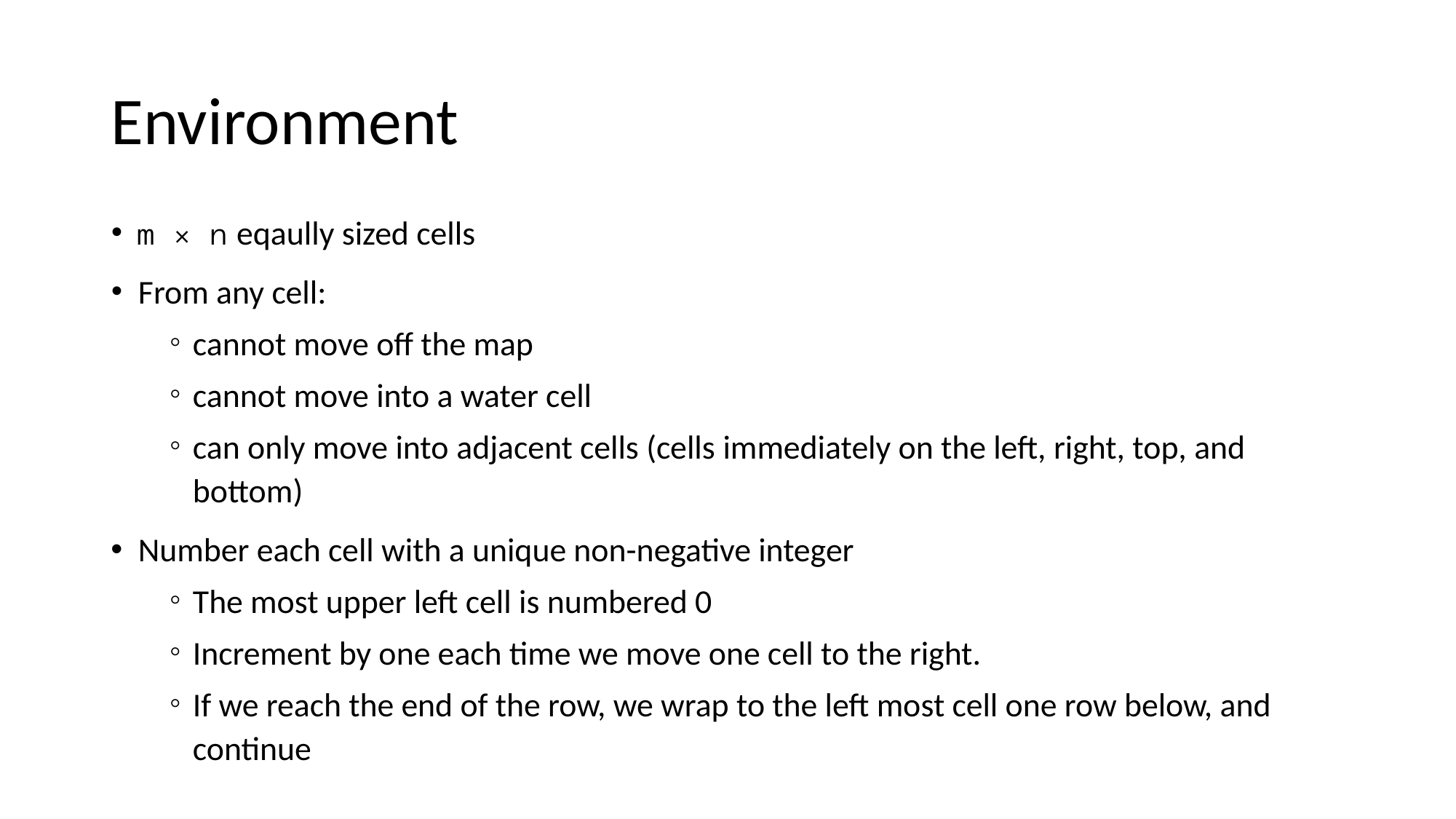

# Environment
m × n eqaully sized cells
From any cell:
cannot move off the map
cannot move into a water cell
can only move into adjacent cells (cells immediately on the left, right, top, and bottom)
Number each cell with a unique non-negative integer
The most upper left cell is numbered 0
Increment by one each time we move one cell to the right.
If we reach the end of the row, we wrap to the left most cell one row below, and continue